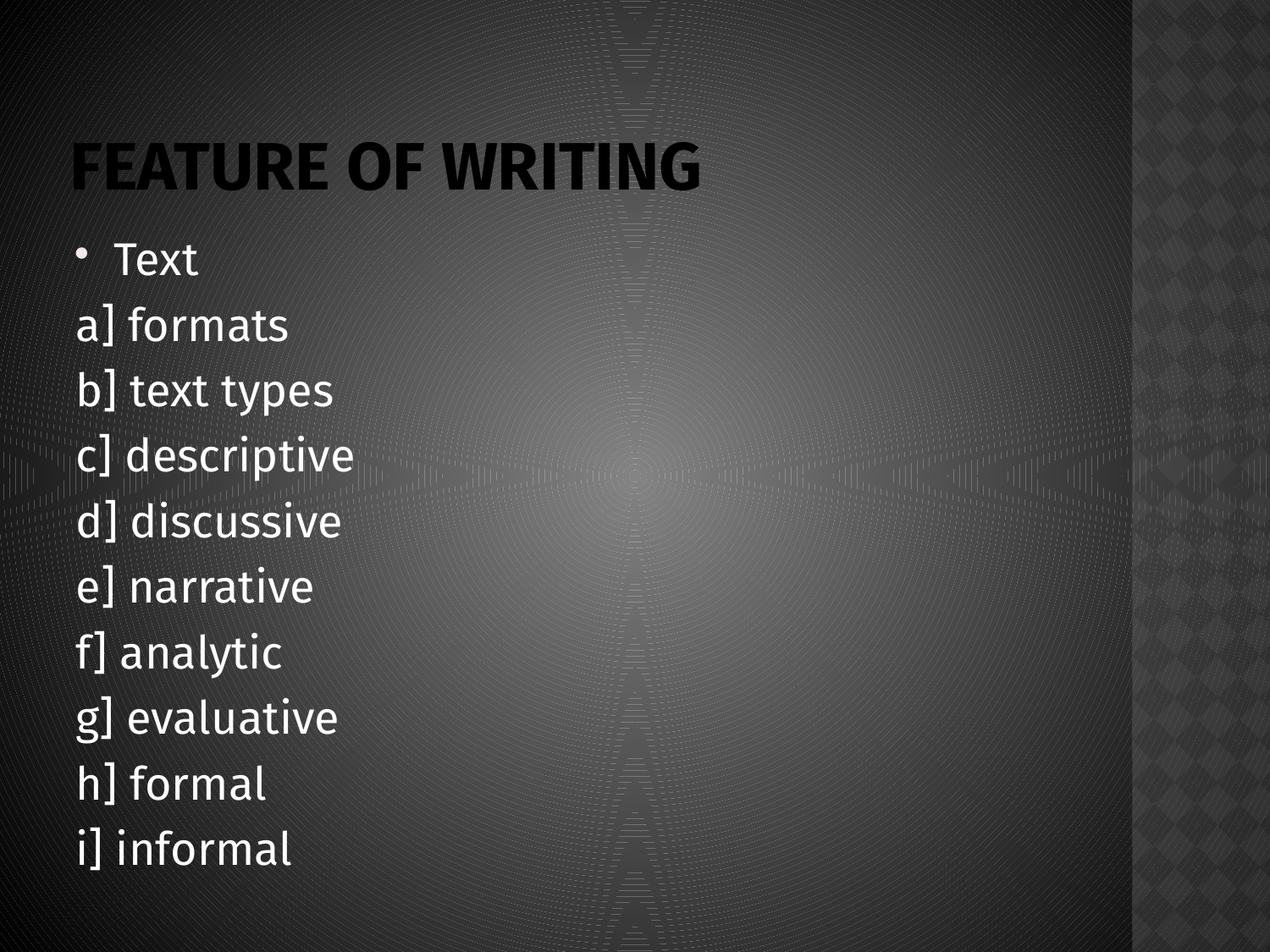

# Feature of writing
Text
a] formats
b] text types
c] descriptive
d] discussive
e] narrative
f] analytic
g] evaluative
h] formal
i] informal